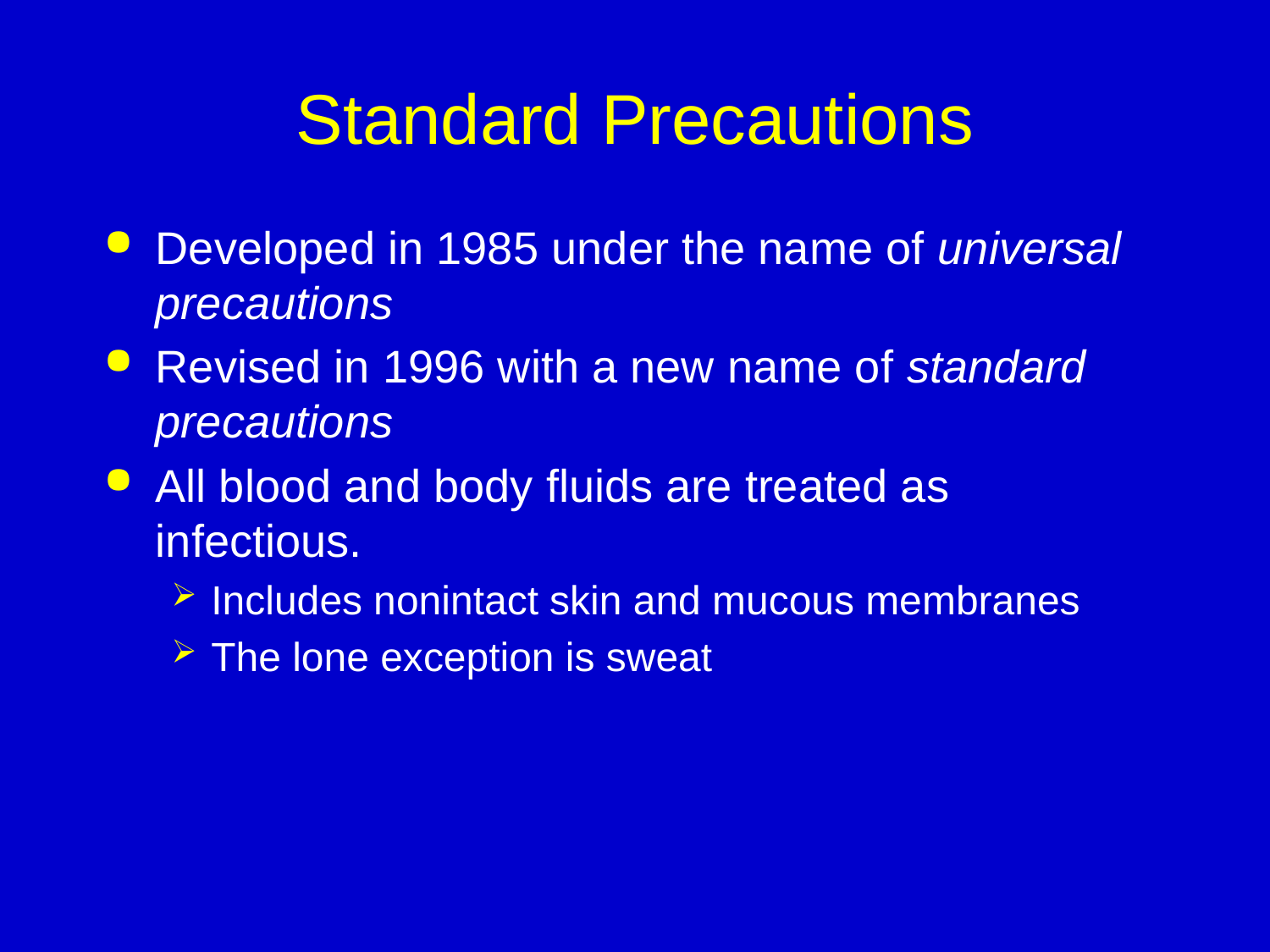

# Standard Precautions
Developed in 1985 under the name of universal precautions
Revised in 1996 with a new name of standard precautions
All blood and body fluids are treated as infectious.
Includes nonintact skin and mucous membranes
The lone exception is sweat